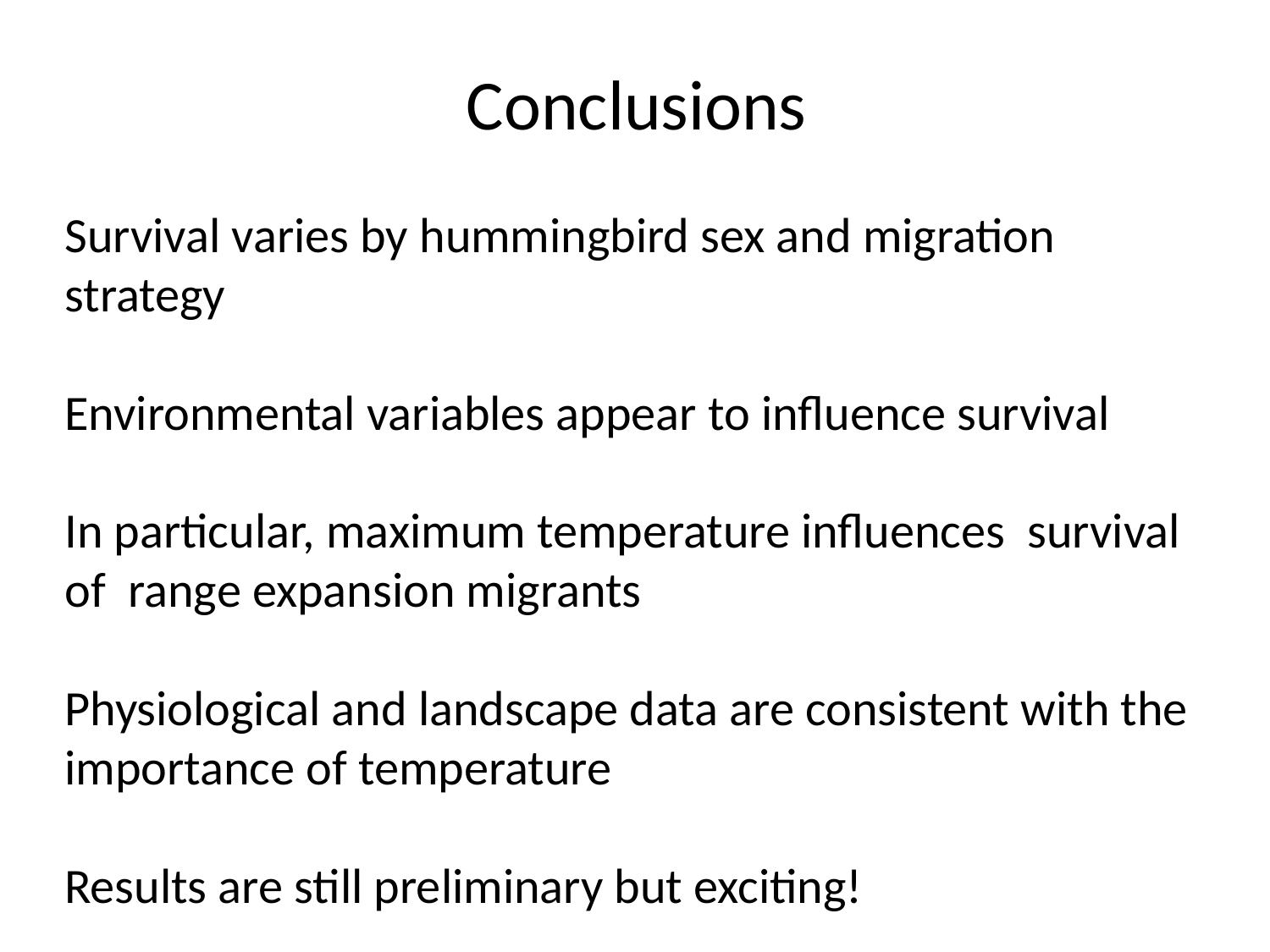

Conclusions

Survival varies by hummingbird sex and migration strategy

Environmental variables appear to influence survival

In particular, maximum temperature influences  survival of  range expansion migrants

Physiological and landscape data are consistent with the importance of temperature

Results are still preliminary but exciting!